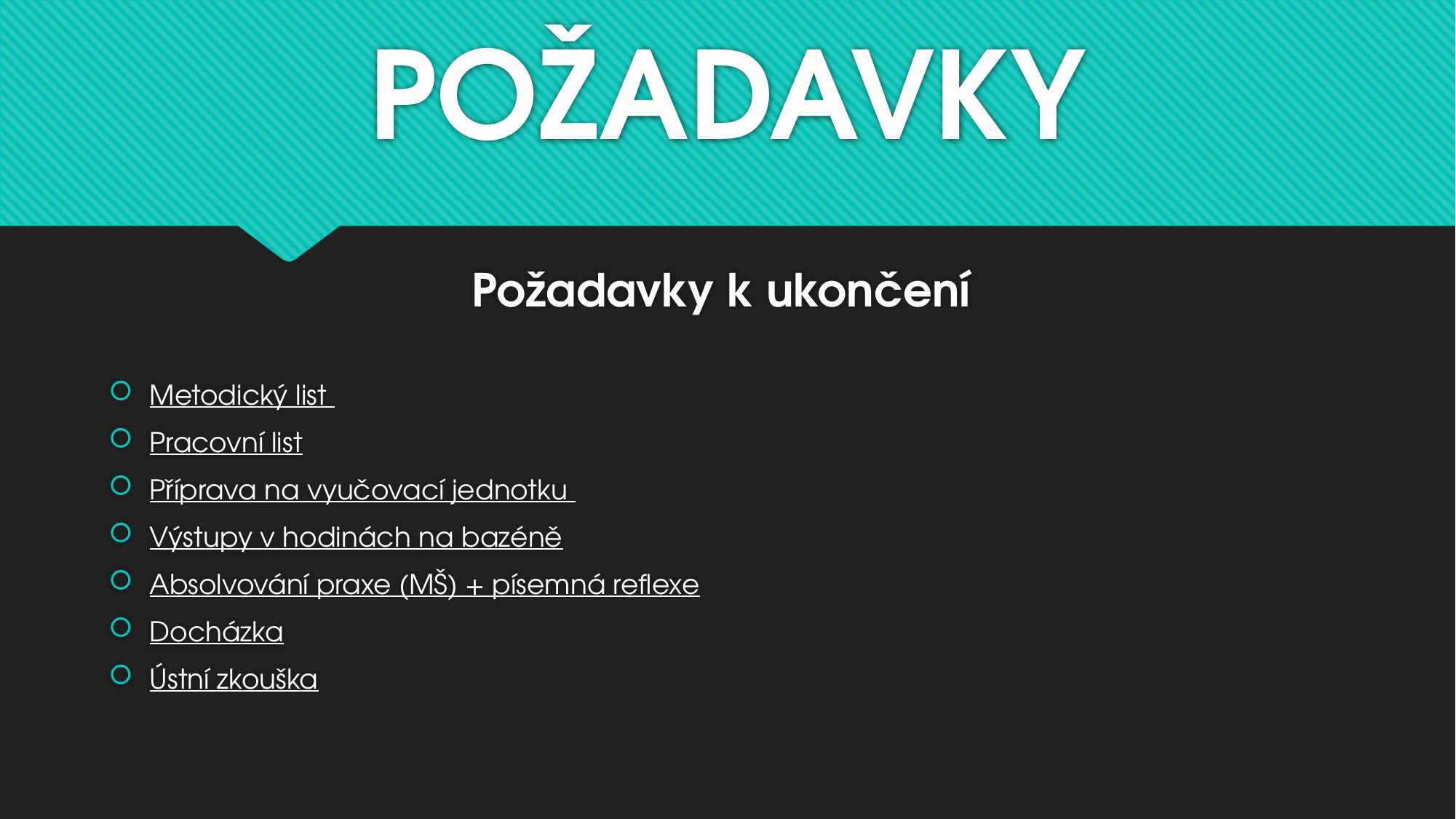

# POŽADAVKY
Požadavky k ukončení

Metodický list
Pracovní list
Příprava na vyučovací jednotku
Výstupy v hodinách na bazéně
Absolvování praxe (MŠ) + písemná reflexe
Docházka
Ústní zkouška